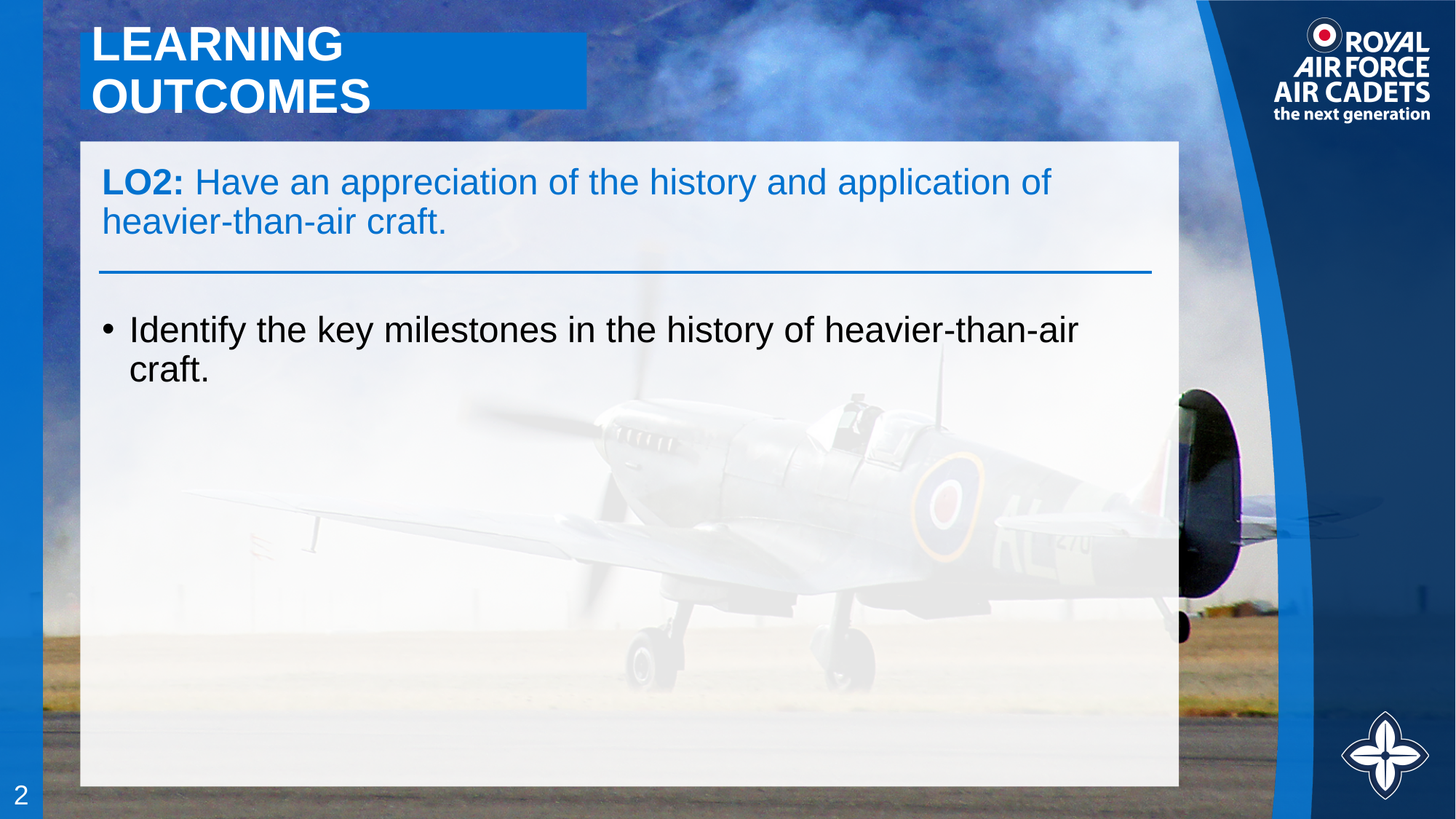

# LEARNING OUTCOMES
LO2: Have an appreciation of the history and application of heavier-than-air craft.

Identify the key milestones in the history of heavier-than-air craft.